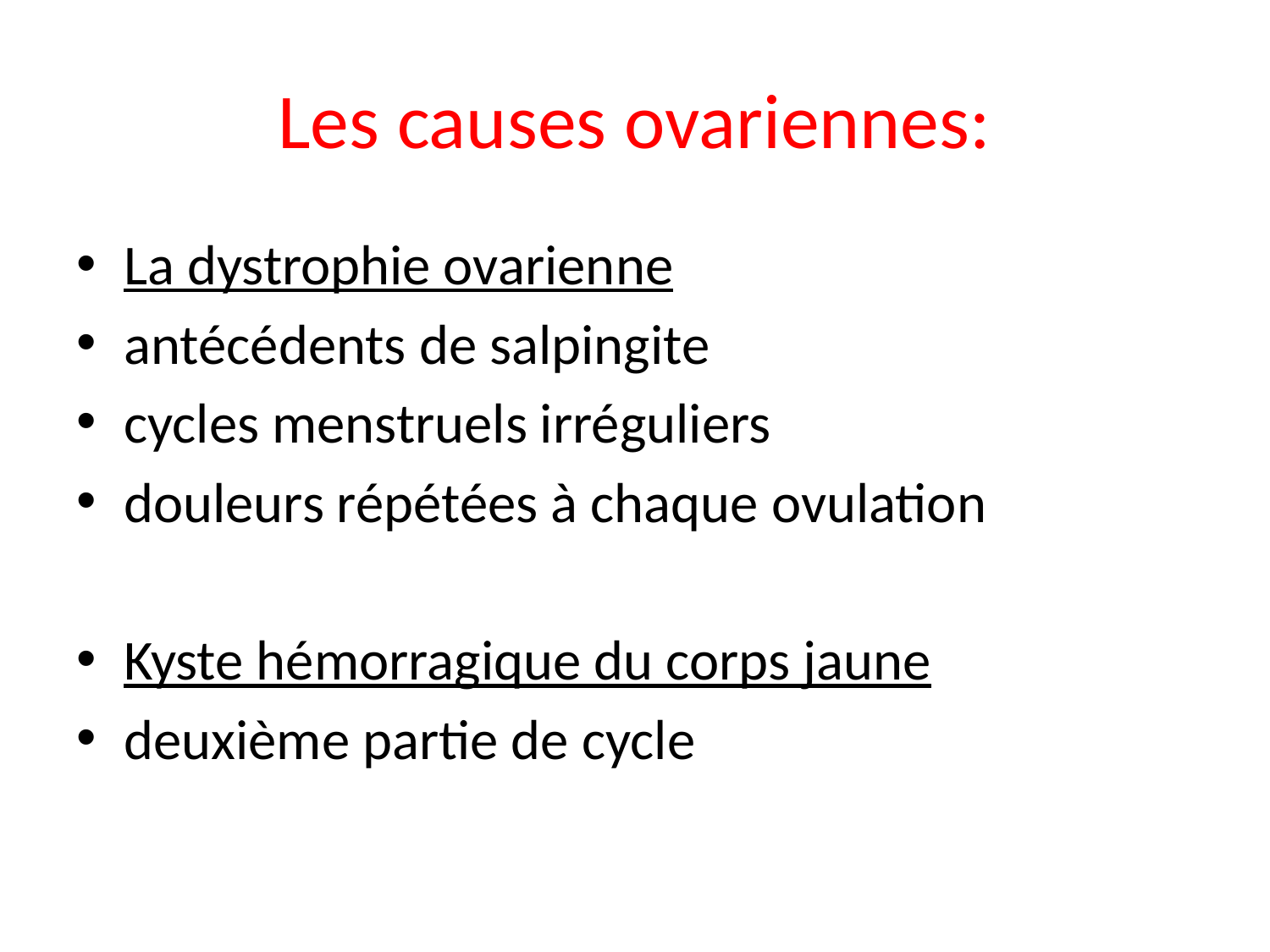

# Les causes ovariennes:
La dystrophie ovarienne
antécédents de salpingite
cycles menstruels irréguliers
douleurs répétées à chaque ovulation

Kyste hémorragique du corps jaune
deuxième partie de cycle